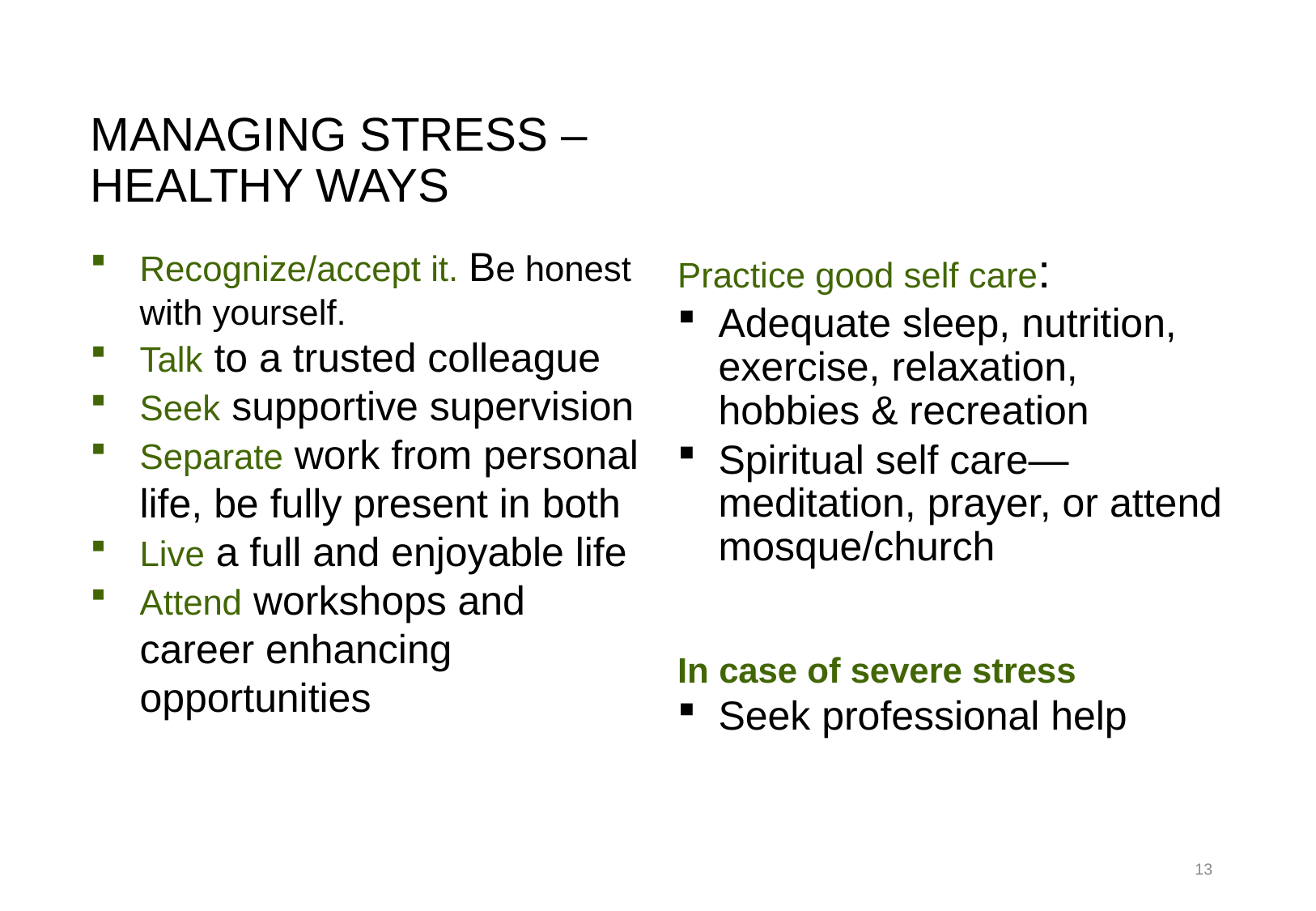

# Managing stress – healthy ways
Recognize/accept it. Be honest with yourself.
Talk to a trusted colleague
Seek supportive supervision
Separate work from personal life, be fully present in both
Live a full and enjoyable life
Attend workshops and career enhancing opportunities

Practice good self care:
Adequate sleep, nutrition, exercise, relaxation, hobbies & recreation
Spiritual self care—meditation, prayer, or attend mosque/church

In case of severe stress
Seek professional help

13